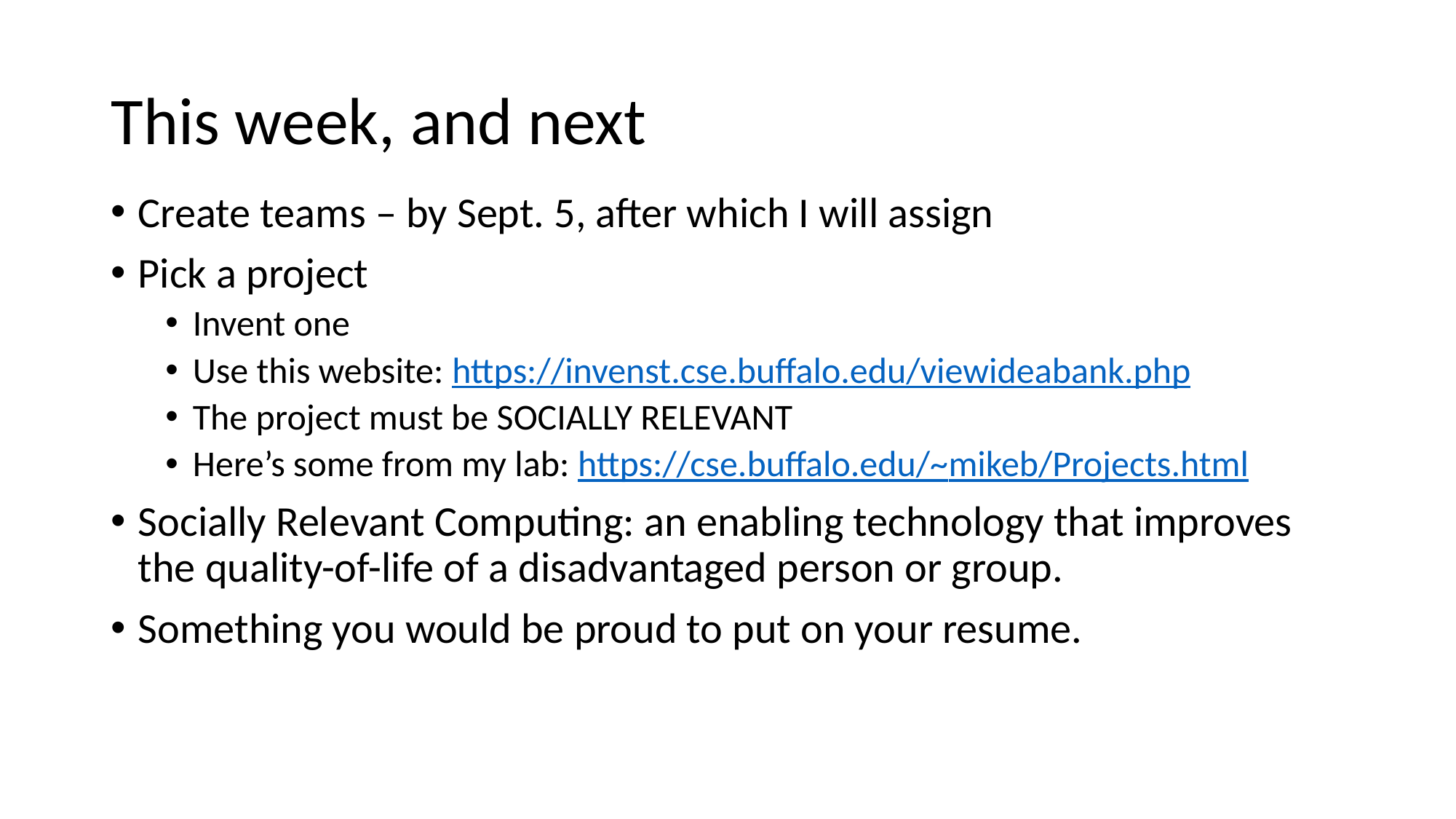

# This week, and next
Create teams – by Sept. 5, after which I will assign
Pick a project
Invent one
Use this website: https://invenst.cse.buffalo.edu/viewideabank.php
The project must be SOCIALLY RELEVANT
Here’s some from my lab: https://cse.buffalo.edu/~mikeb/Projects.html
Socially Relevant Computing: an enabling technology that improves the quality-of-life of a disadvantaged person or group.
Something you would be proud to put on your resume.